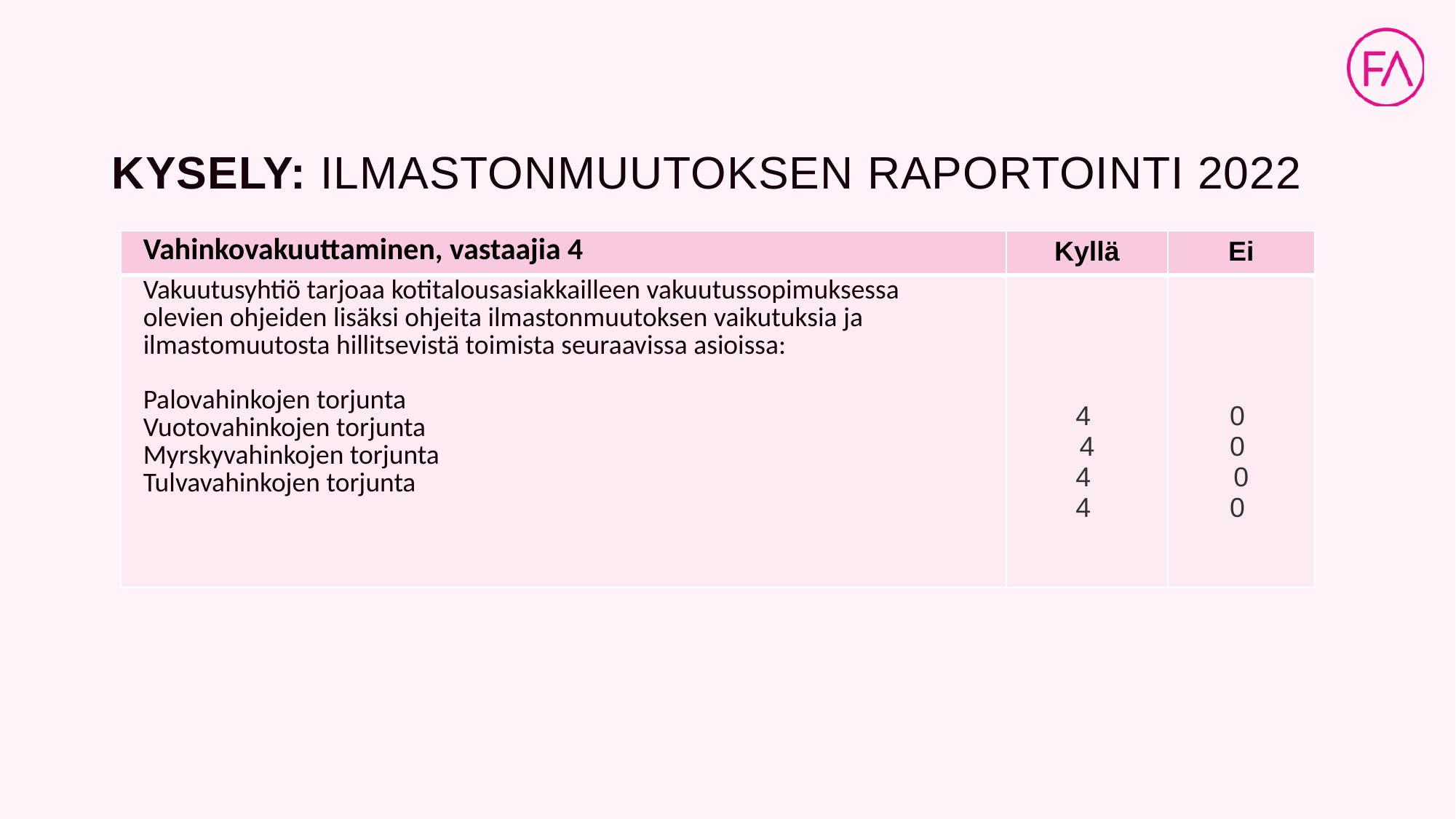

# Kysely: Ilmastonmuutoksen raportointi 2022
| Vahinkovakuuttaminen, vastaajia 4 | Kyllä | Ei |
| --- | --- | --- |
| Vakuutusyhtiö tarjoaa kotitalousasiakkailleen vakuutussopimuksessa olevien ohjeiden lisäksi ohjeita ilmastonmuutoksen vaikutuksia ja ilmastomuutosta hillitsevistä toimista seuraavissa asioissa: Palovahinkojen torjunta Vuotovahinkojen torjunta Myrskyvahinkojen torjunta Tulvavahinkojen torjunta | 4 4 4 4 | 0 0 0 0 |